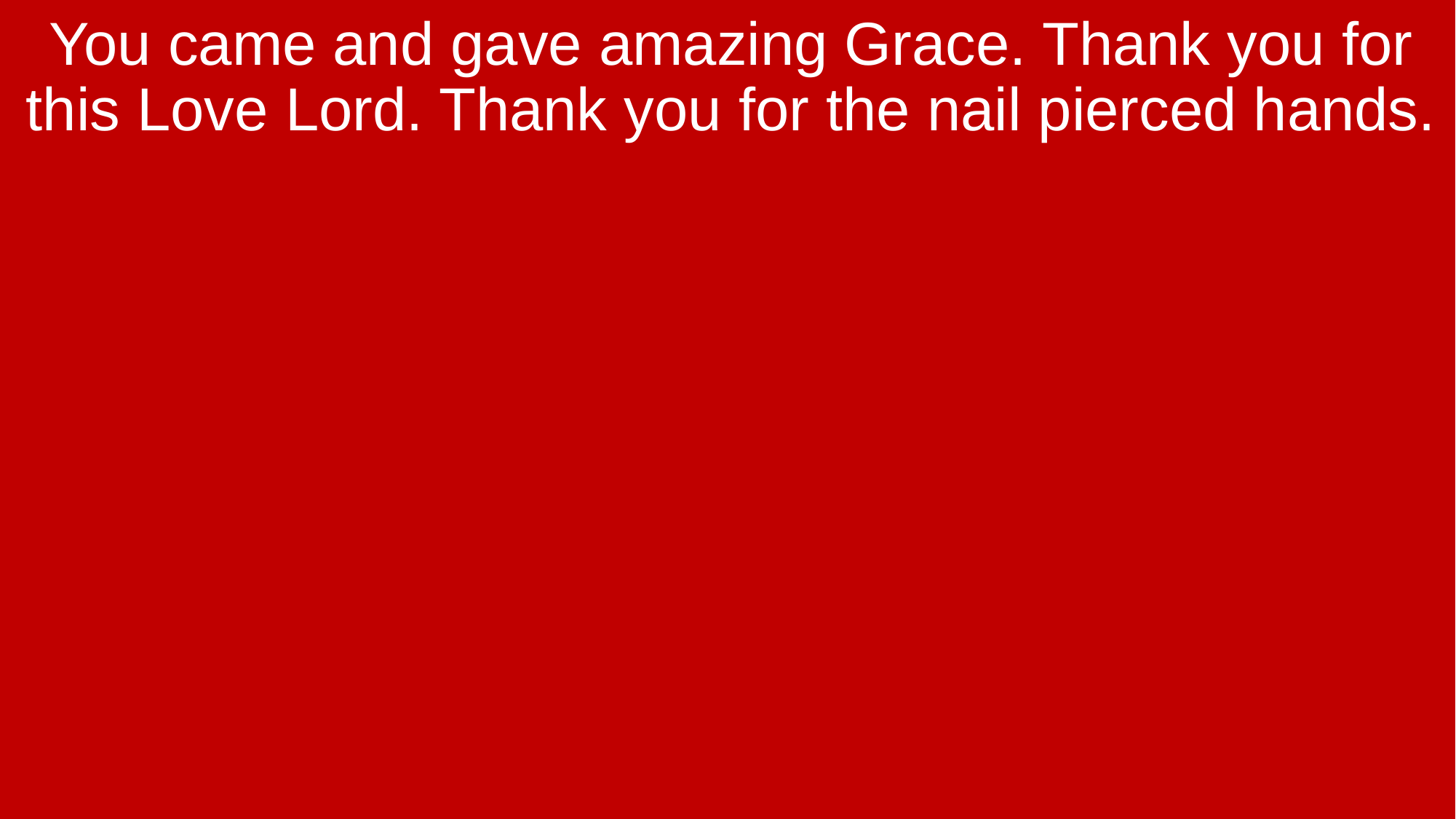

You came and gave amazing Grace. Thank you for this Love Lord. Thank you for the nail pierced hands.